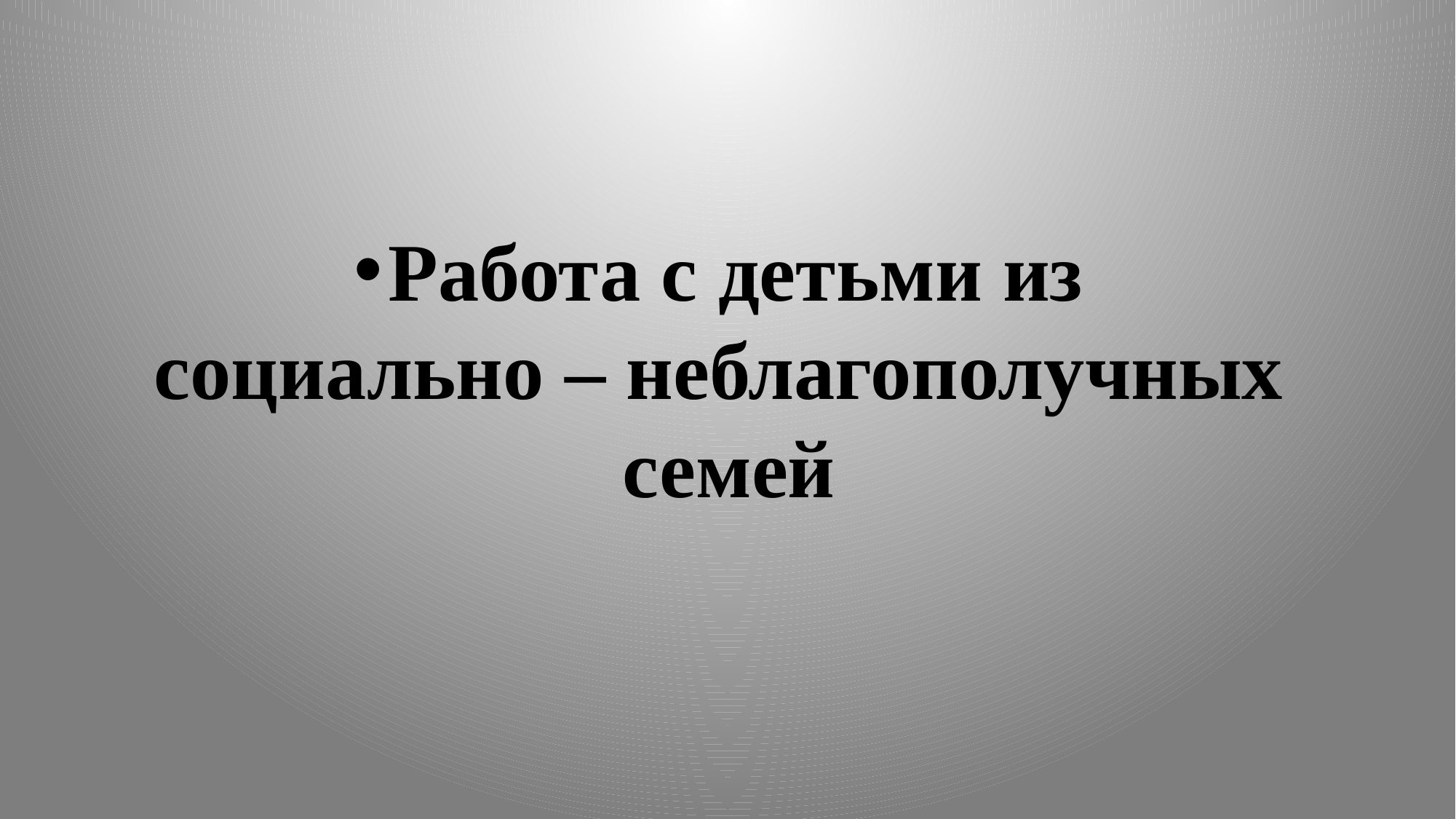

Работа с детьми из
социально – неблагополучных
семей